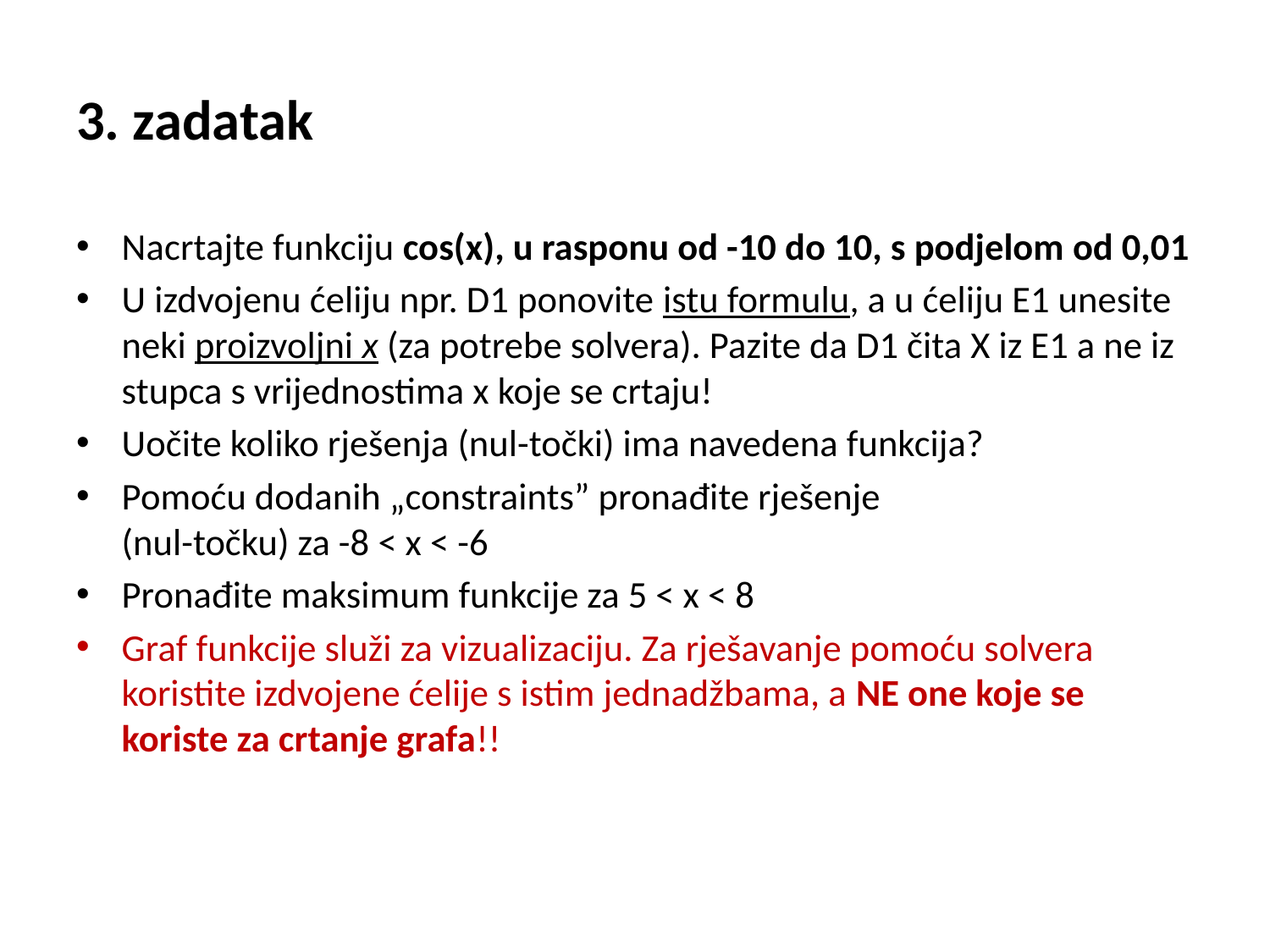

# 3. zadatak
Nacrtajte funkciju cos(x), u rasponu od -10 do 10, s podjelom od 0,01
U izdvojenu ćeliju npr. D1 ponovite istu formulu, a u ćeliju E1 unesite neki proizvoljni x (za potrebe solvera). Pazite da D1 čita X iz E1 a ne iz stupca s vrijednostima x koje se crtaju!
Uočite koliko rješenja (nul-točki) ima navedena funkcija?
Pomoću dodanih „constraints” pronađite rješenje
(nul-točku) za -8 < x < -6
Pronađite maksimum funkcije za 5 < x < 8
Graf funkcije služi za vizualizaciju. Za rješavanje pomoću solvera koristite izdvojene ćelije s istim jednadžbama, a NE one koje se koriste za crtanje grafa!!